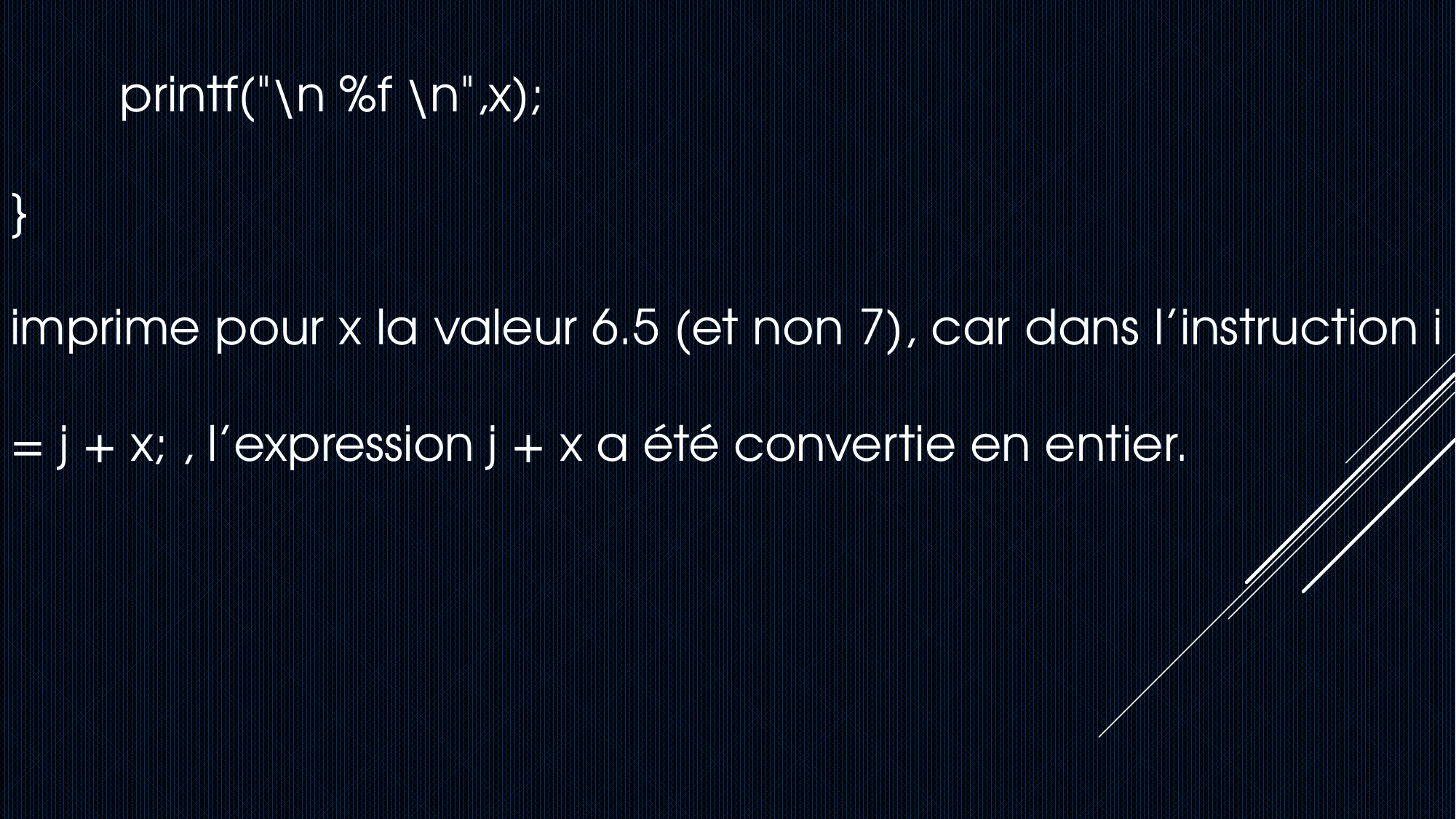

printf("\n %f \n",x);
}
imprime pour x la valeur 6.5 (et non 7), car dans l’instruction i = j + x; , l’expression j + x a été convertie en entier.